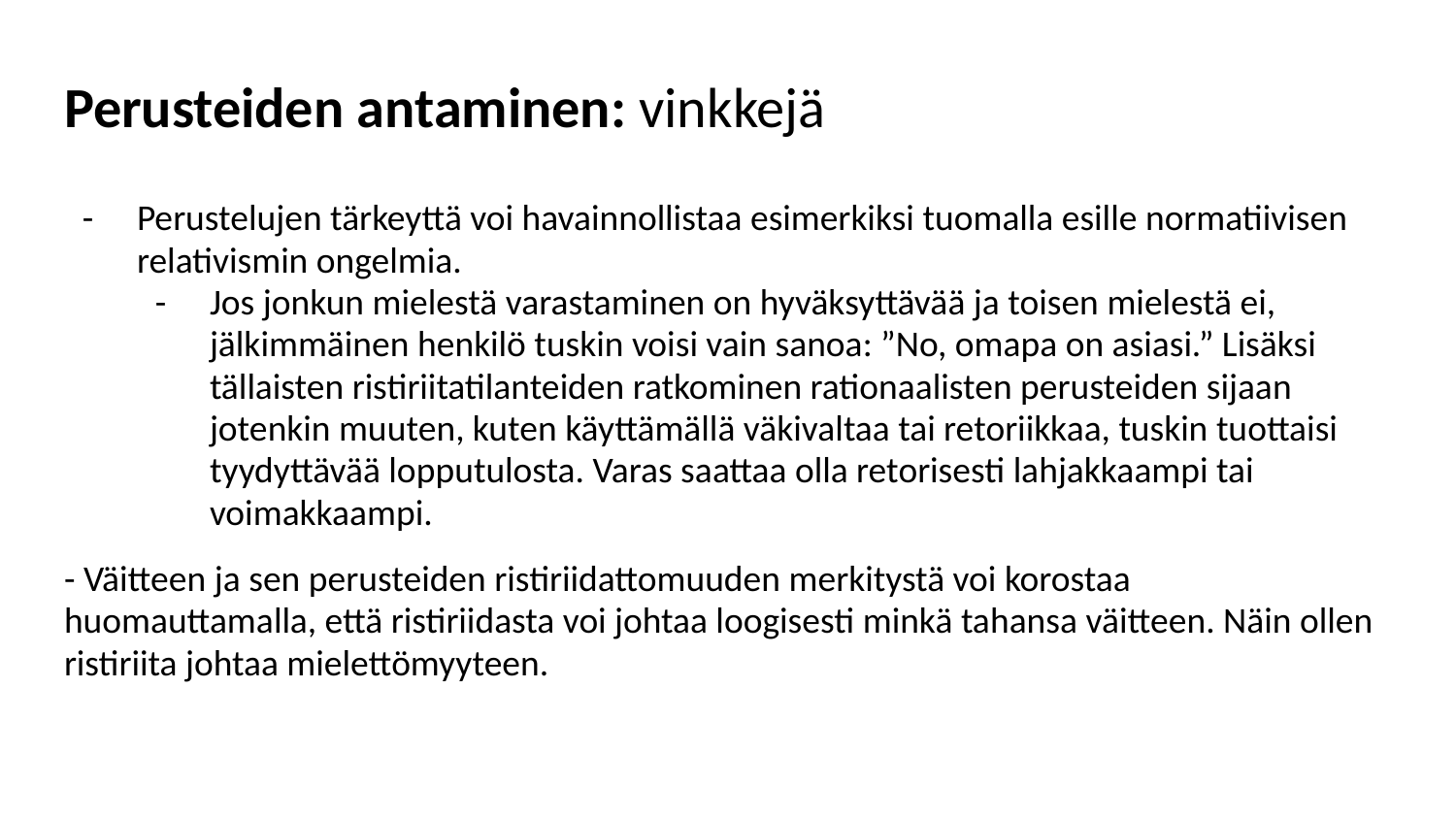

# Perusteiden antaminen: vinkkejä
Perustelujen tärkeyttä voi havainnollistaa esimerkiksi tuomalla esille normatiivisen relativismin ongelmia.
Jos jonkun mielestä varastaminen on hyväksyttävää ja toisen mielestä ei, jälkimmäinen henkilö tuskin voisi vain sanoa: ”No, omapa on asiasi.” Lisäksi tällaisten ristiriitatilanteiden ratkominen rationaalisten perusteiden sijaan jotenkin muuten, kuten käyttämällä väkivaltaa tai retoriikkaa, tuskin tuottaisi tyydyttävää lopputulosta. Varas saattaa olla retorisesti lahjakkaampi tai voimakkaampi.
- Väitteen ja sen perusteiden ristiriidattomuuden merkitystä voi korostaa huomauttamalla, että ristiriidasta voi johtaa loogisesti minkä tahansa väitteen. Näin ollen ristiriita johtaa mielettömyyteen.